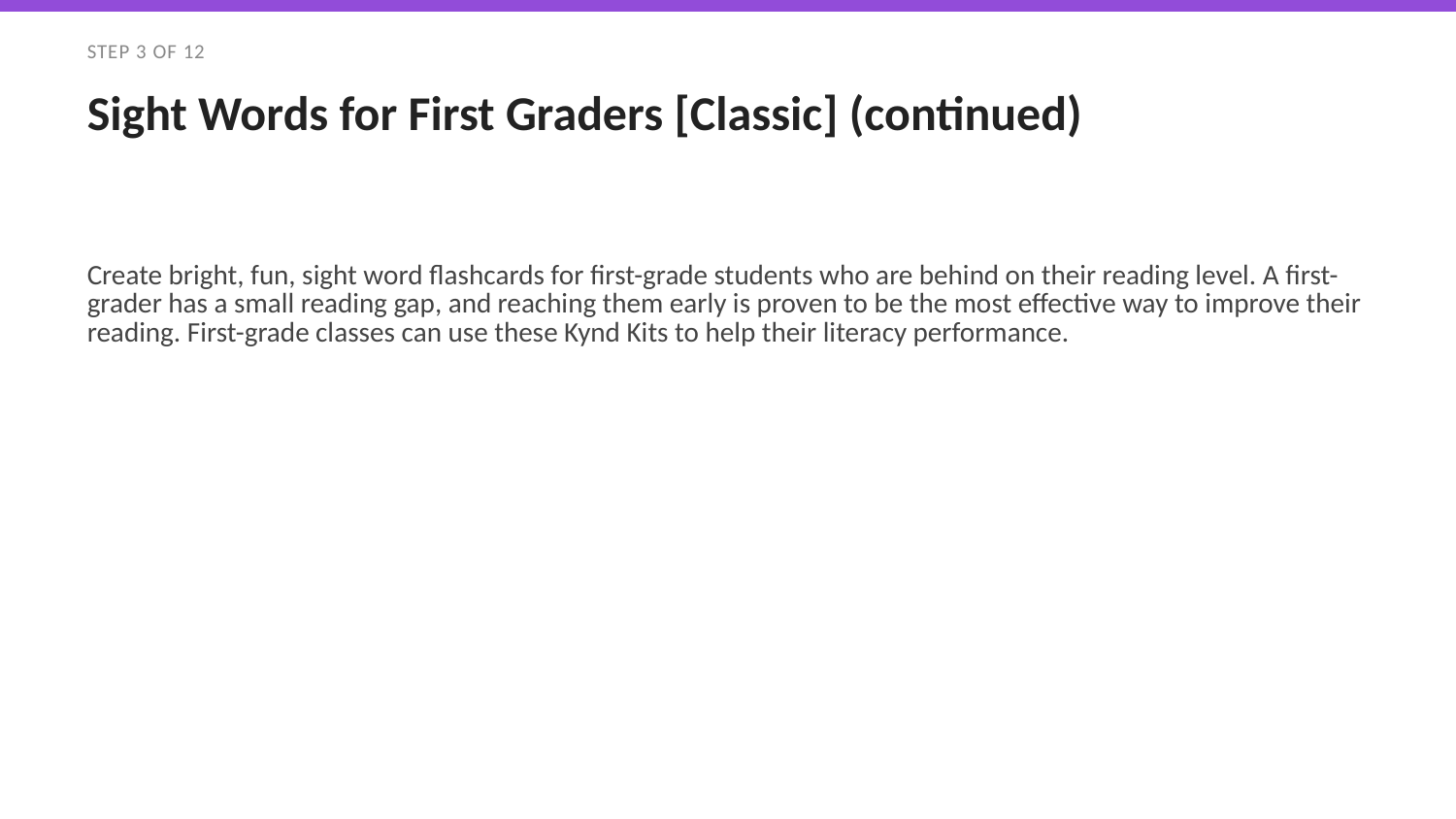

STEP 3 OF 12
Sight Words for First Graders [Classic] (continued)
Create bright, fun, sight word flashcards for first-grade students who are behind on their reading level. A first-grader has a small reading gap, and reaching them early is proven to be the most effective way to improve their reading. First-grade classes can use these Kynd Kits to help their literacy performance.